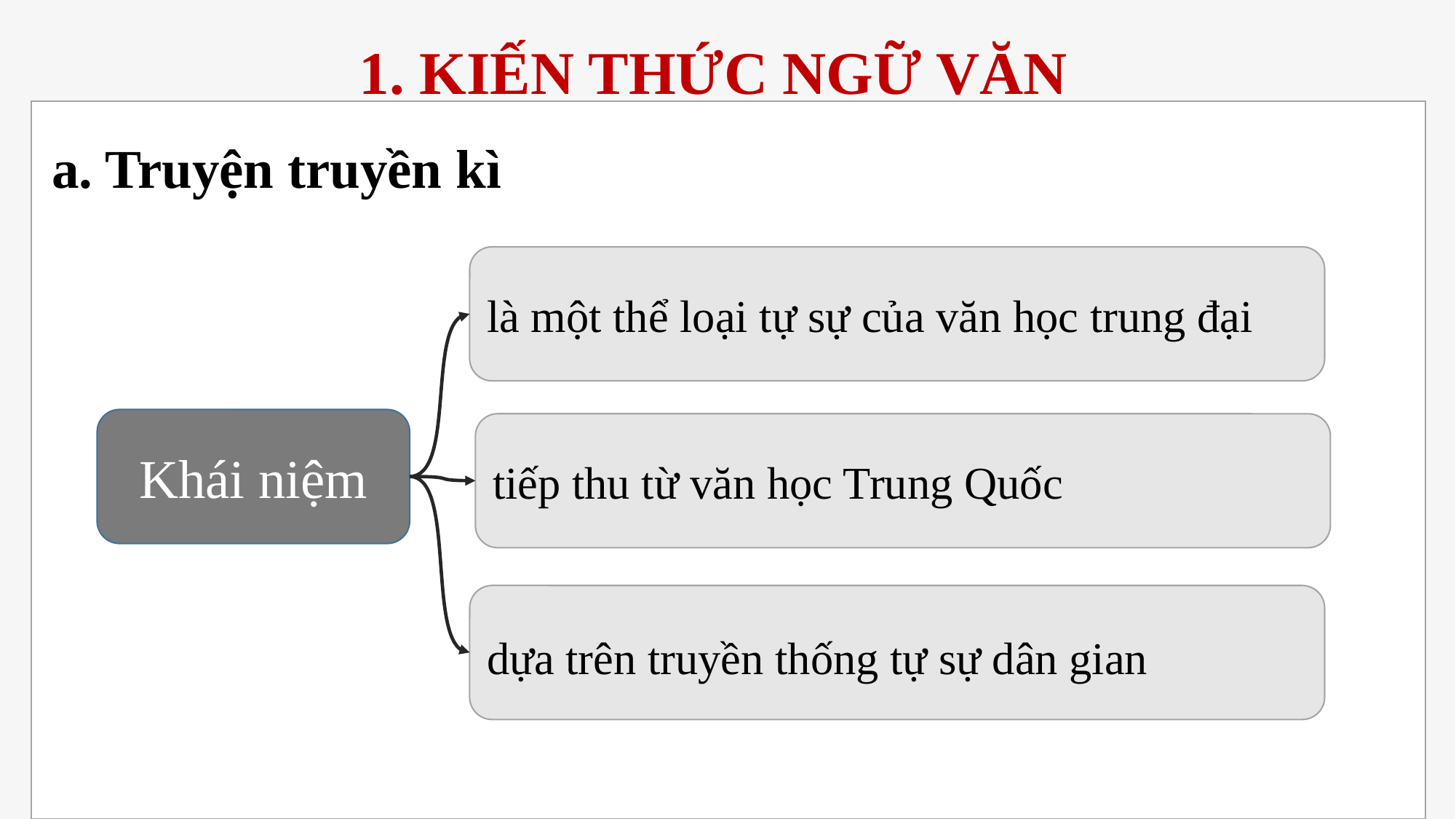

1. KIẾN THỨC NGỮ VĂN
a. Truyện truyền kì

là một thể loại tự sự của văn học trung đại
Khái niệm
tiếp thu từ văn học Trung Quốc
dựa trên truyền thống tự sự dân gian